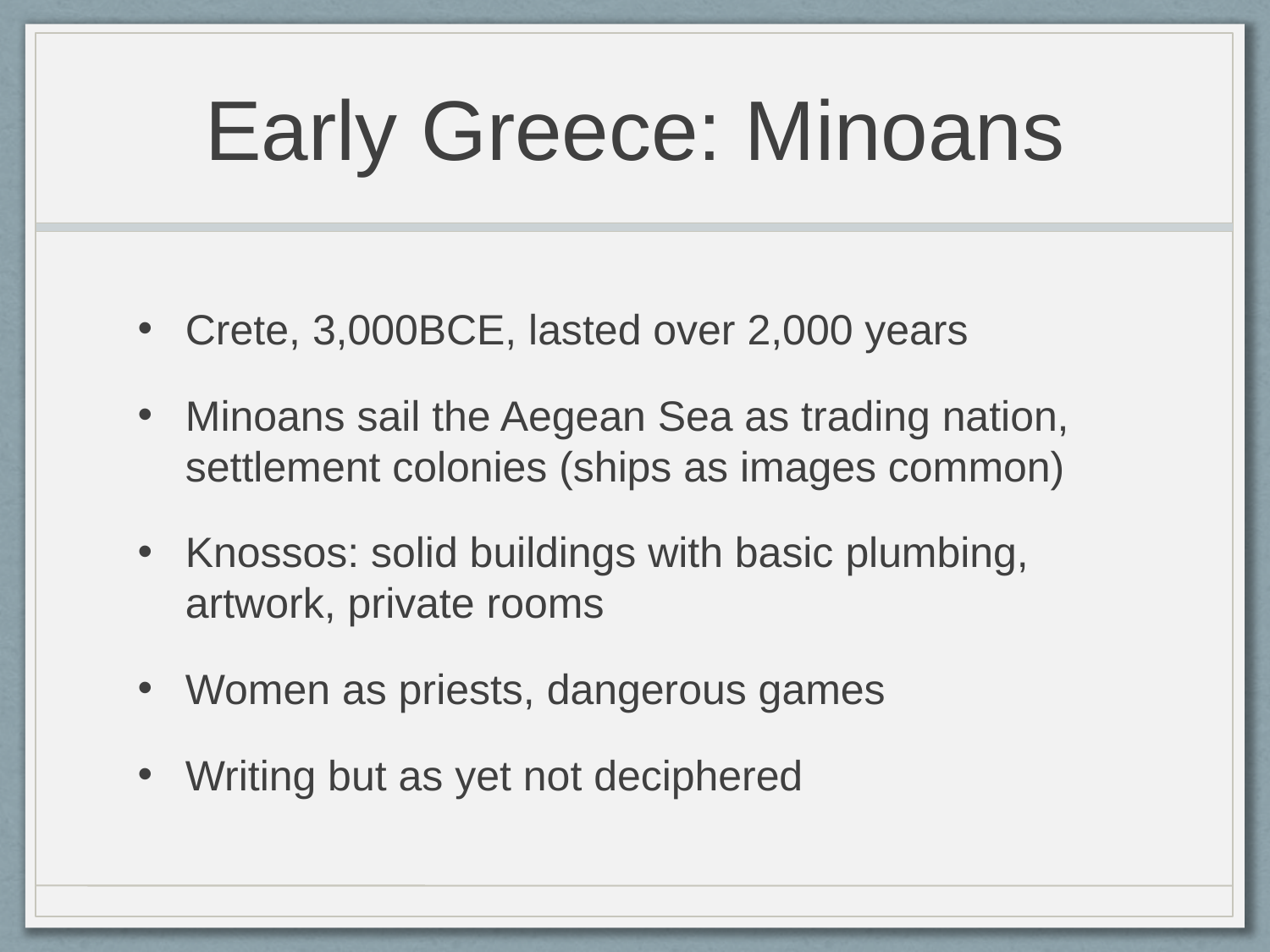

# Early Greece: Minoans
Crete, 3,000BCE, lasted over 2,000 years
Minoans sail the Aegean Sea as trading nation, settlement colonies (ships as images common)
Knossos: solid buildings with basic plumbing, artwork, private rooms
Women as priests, dangerous games
Writing but as yet not deciphered